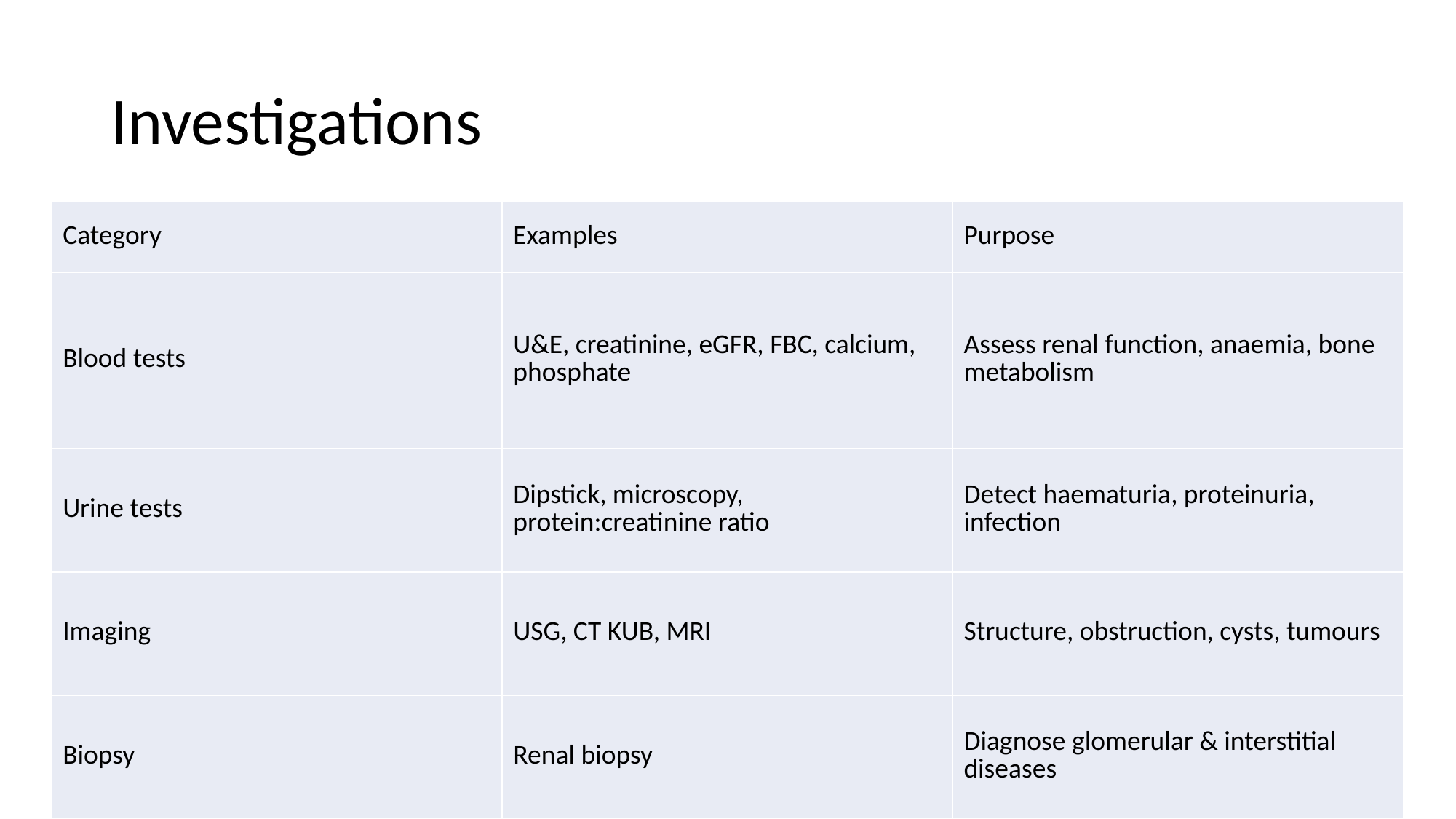

# Investigations
| Category | Examples | Purpose |
| --- | --- | --- |
| Blood tests | U&E, creatinine, eGFR, FBC, calcium, phosphate | Assess renal function, anaemia, bone metabolism |
| Urine tests | Dipstick, microscopy, protein:creatinine ratio | Detect haematuria, proteinuria, infection |
| Imaging | USG, CT KUB, MRI | Structure, obstruction, cysts, tumours |
| Biopsy | Renal biopsy | Diagnose glomerular & interstitial diseases |